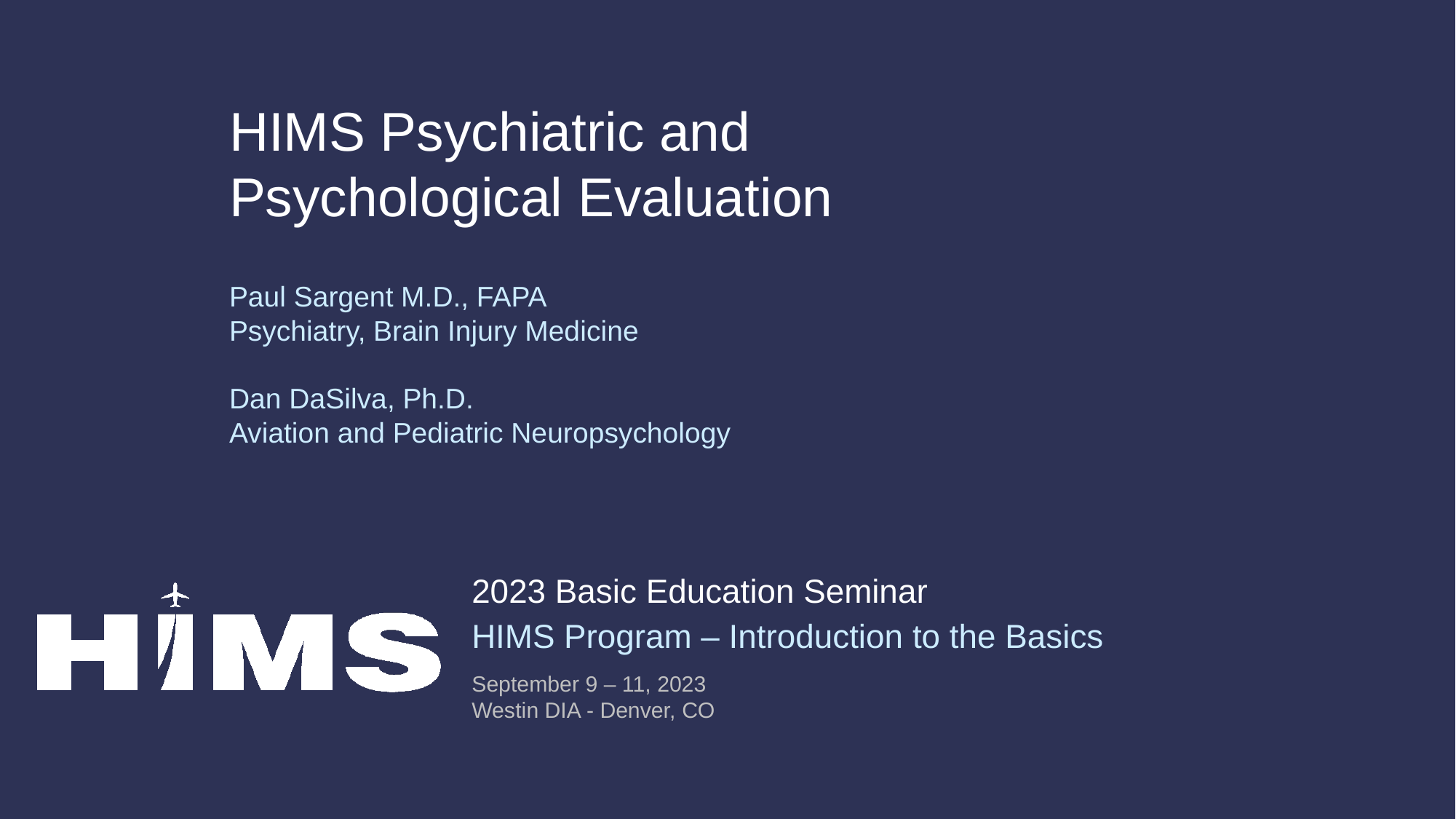

HIMS Psychiatric and Psychological Evaluation

Paul Sargent M.D., FAPA
Psychiatry, Brain Injury Medicine
Dan DaSilva, Ph.D.
Aviation and Pediatric Neuropsychology